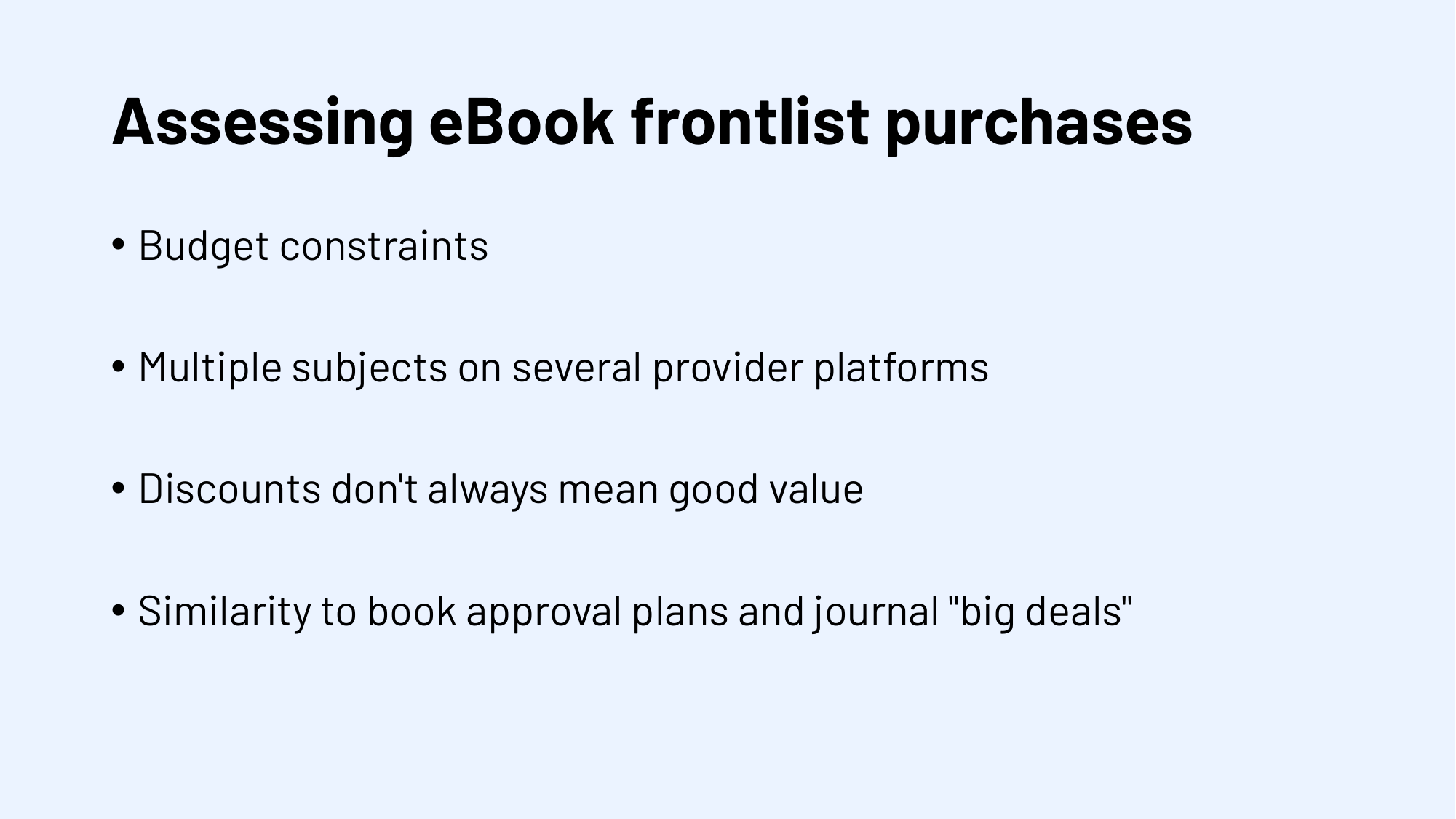

# Assessing eBook frontlist purchases
Budget constraints

Multiple subjects on several provider platforms

Discounts don't always mean good value

Similarity to book approval plans and journal "big deals"